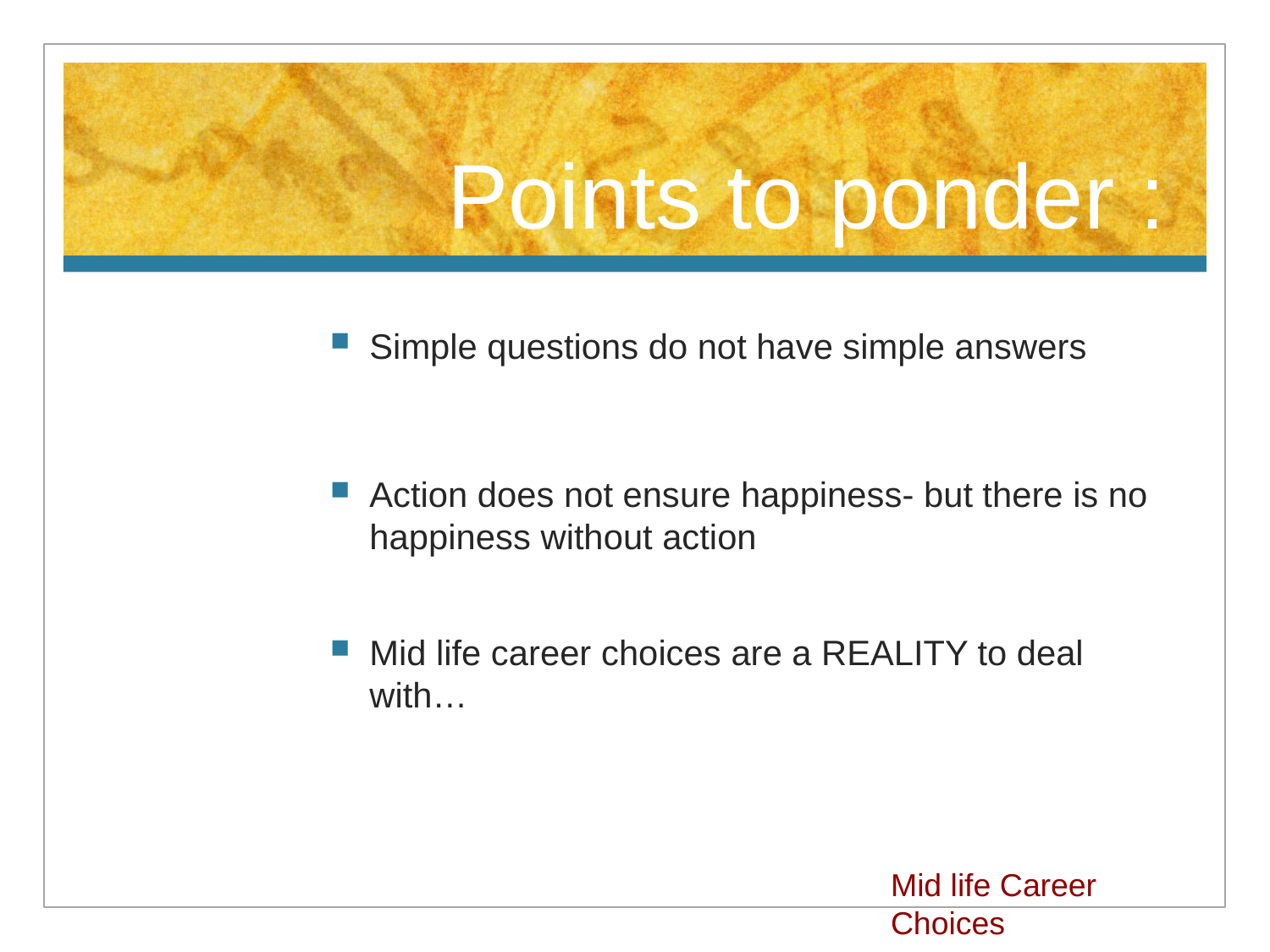

# Points to ponder :
Simple questions do not have simple answers

Action does not ensure happiness- but there is no happiness without action
Mid life career choices are a REALITY to deal with…
Mid life Career Choices